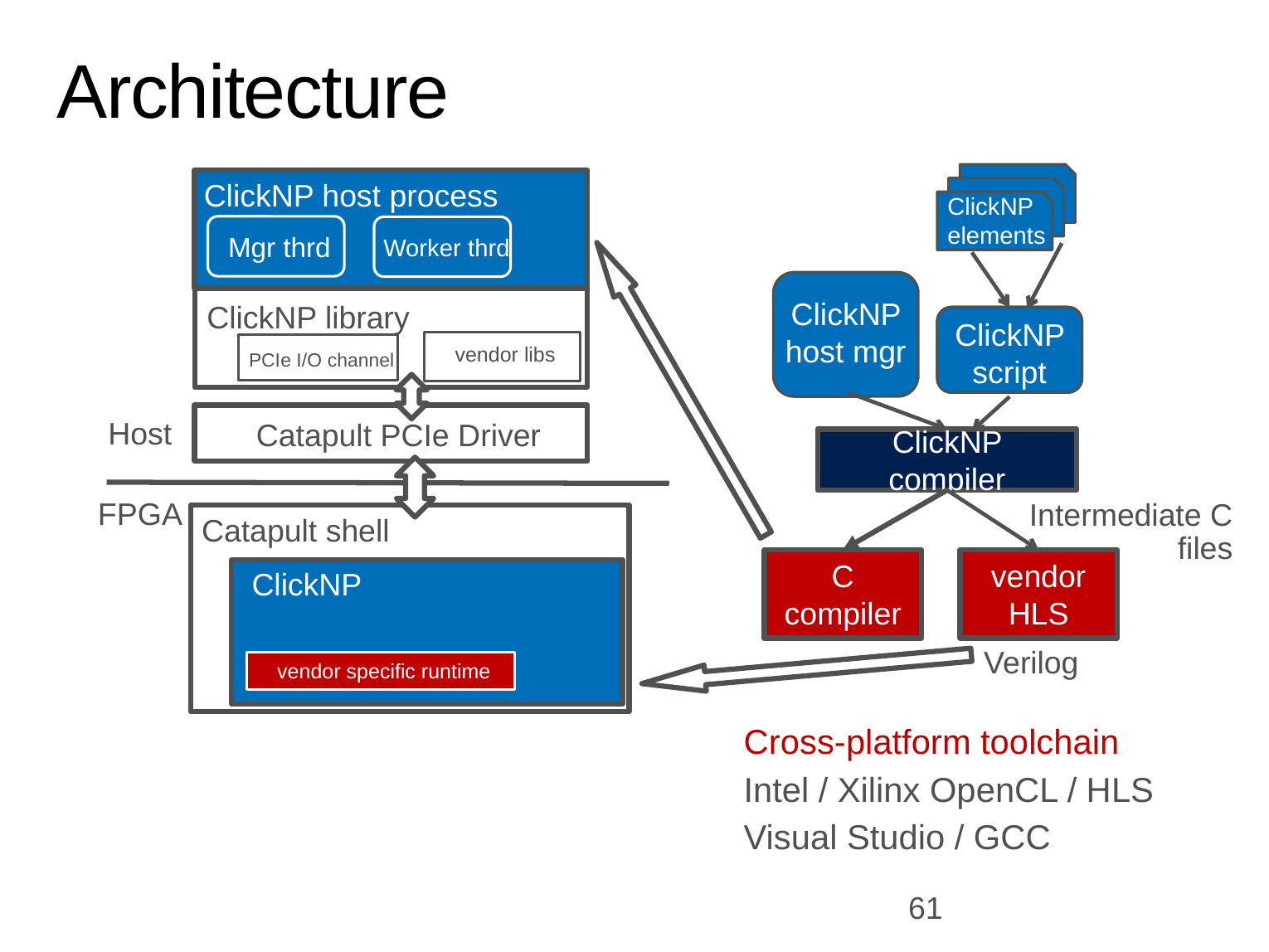

# Architecture

ClickNP host process

ClickNP elements

Mgr thrd
Worker thrd

ClickNP host mgr
ClickNP library

ClickNP script

 vendor libs
PCIe I/O channel

Host
Catapult PCIe Driver
ClickNP compiler

Intermediate C files
FPGA
Catapult shell

C compiler
vendor HLS
ClickNP

Verilog
 vendor specific runtime

Cross-platform toolchain
Intel / Xilinx OpenCL / HLS
Visual Studio / GCC
61